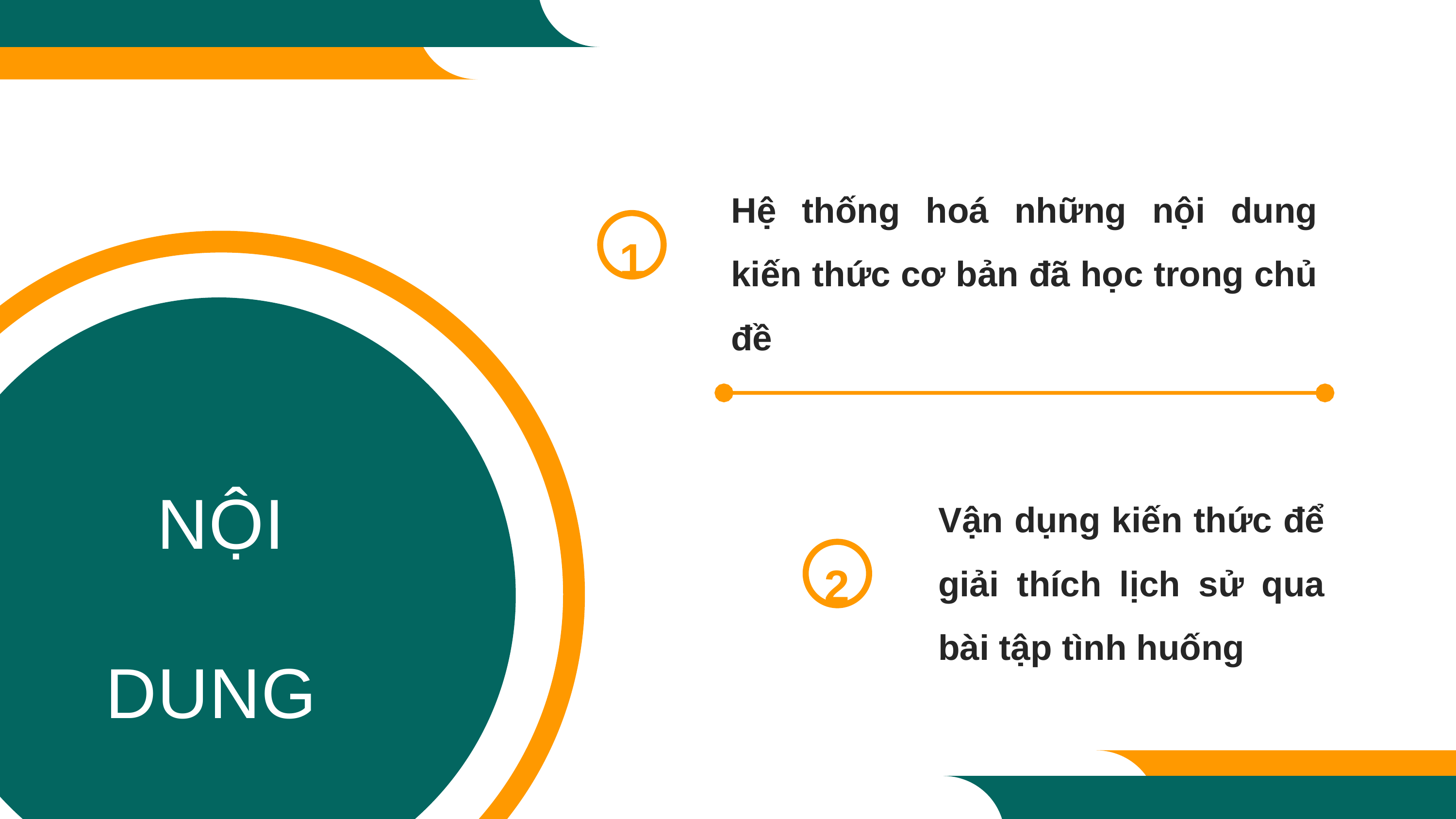

Hệ thống hoá những nội dung kiến thức cơ bản đã học trong chủ đề
1

NỘI DUNG
BÀI HỌC

Vận dụng kiến thức để giải thích lịch sử qua bài tập tình huống
2